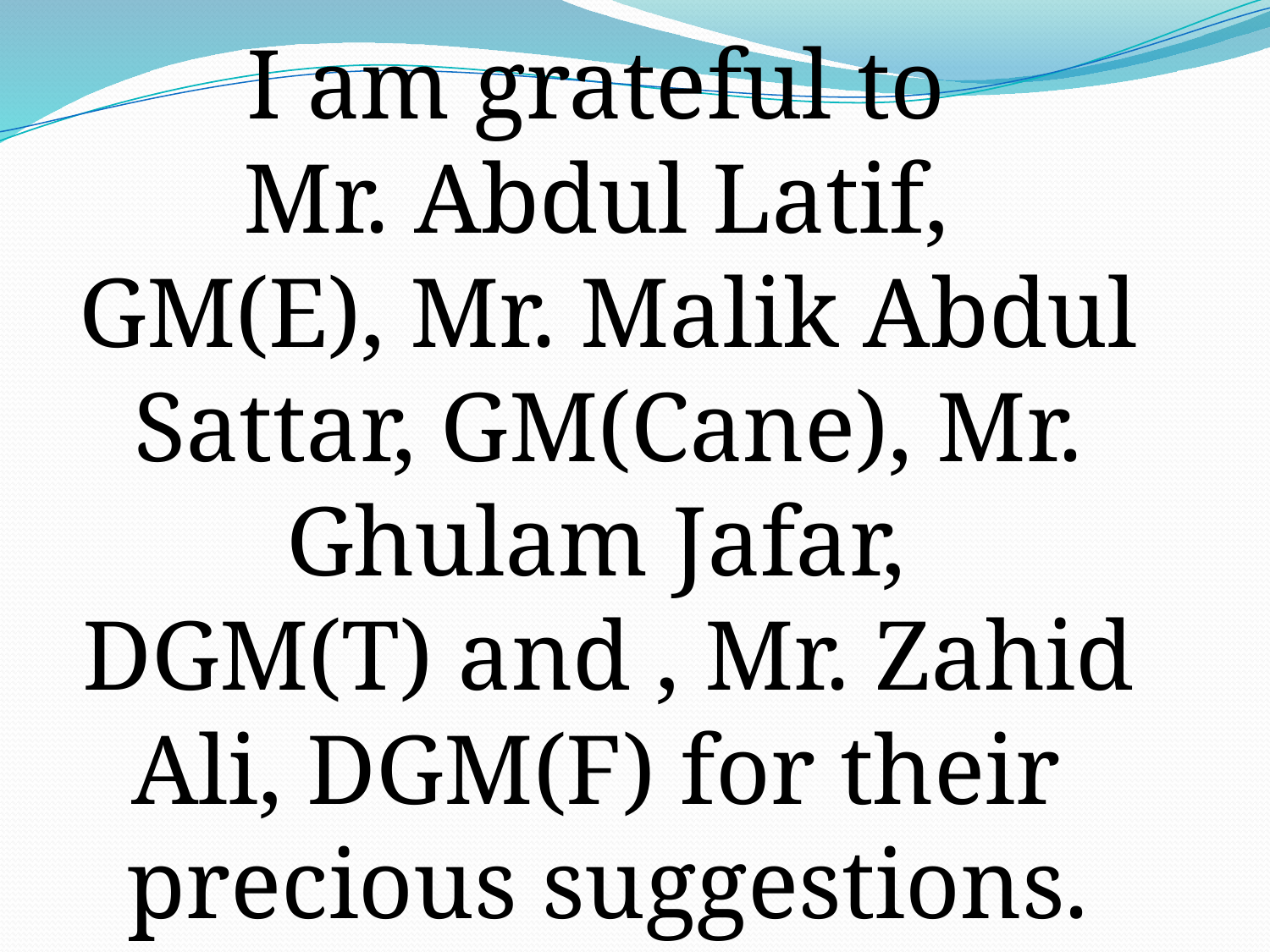

I am grateful to
Mr. Abdul Latif,
GM(E), Mr. Malik Abdul Sattar, GM(Cane), Mr. Ghulam Jafar,
DGM(T) and , Mr. Zahid Ali, DGM(F) for their
precious suggestions.